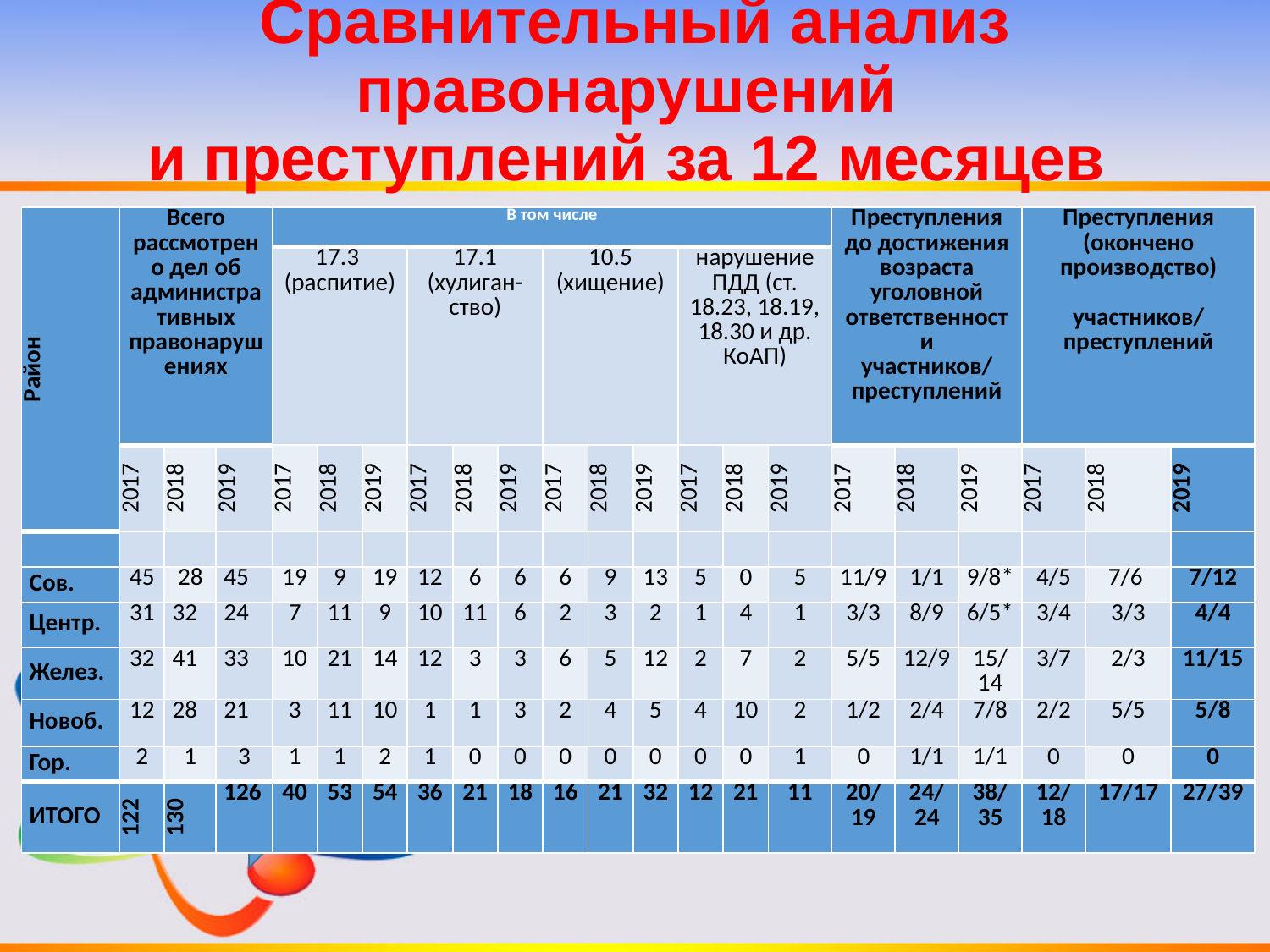

# Сравнительный анализ правонарушений и преступлений за 12 месяцев

| Район | Всего рассмотрено дел об административных правонарушениях |  |  | В том числе |  |  |  |  |  |  |  |  |  |  |  | Преступления до достижения возраста уголовной ответственности участников/ преступлений |  |  | Преступления (окончено производство)   участников/ преступлений |  |  |
| --- | --- | --- | --- | --- | --- | --- | --- | --- | --- | --- | --- | --- | --- | --- | --- | --- | --- | --- | --- | --- | --- |
|  |  |  |  | 17.3 (распитие) |  |  | 17.1 (хулиган-ство) |  |  | 10.5 (хищение) |  |  | нарушение ПДД (ст. 18.23, 18.19, 18.30 и др. КоАП) |  |  |  |  |  |  |  |  |
|  | 2017 | 2018 | 2019 | 2017 | 2018 | 2019 | 2017 | 2018 | 2019 | 2017 | 2018 | 2019 | 2017 | 2018 | 2019 | 2017 | 2018 | 2019 | 2017 | 2018 | 2019 |
|  |  |  |  |  |  |  |  |  |  |  |  |  |  |  |  |  |  |  |  |  |  |
| Сов. | 45 | 28 | 45 | 19 | 9 | 19 | 12 | 6 | 6 | 6 | 9 | 13 | 5 | 0 | 5 | 11/9 | 1/1 | 9/8\* | 4/5 | 7/6 | 7/12 |
| Центр. | 31 | 32 | 24 | 7 | 11 | 9 | 10 | 11 | 6 | 2 | 3 | 2 | 1 | 4 | 1 | 3/3 | 8/9 | 6/5\* | 3/4 | 3/3 | 4/4 |
| Желез. | 32 | 41 | 33 | 10 | 21 | 14 | 12 | 3 | 3 | 6 | 5 | 12 | 2 | 7 | 2 | 5/5 | 12/9 | 15/ 14 | 3/7 | 2/3 | 11/15 |
| Новоб. | 12 | 28 | 21 | 3 | 11 | 10 | 1 | 1 | 3 | 2 | 4 | 5 | 4 | 10 | 2 | 1/2 | 2/4 | 7/8 | 2/2 | 5/5 | 5/8 |
| Гор. | 2 | 1 | 3 | 1 | 1 | 2 | 1 | 0 | 0 | 0 | 0 | 0 | 0 | 0 | 1 | 0 | 1/1 | 1/1 | 0 | 0 | 0 |
| ИТОГО | 122 | 130 | 126 | 40 | 53 | 54 | 36 | 21 | 18 | 16 | 21 | 32 | 12 | 21 | 11 | 20/19 | 24/24 | 38/35 | 12/18 | 17/17 | 27/39 |